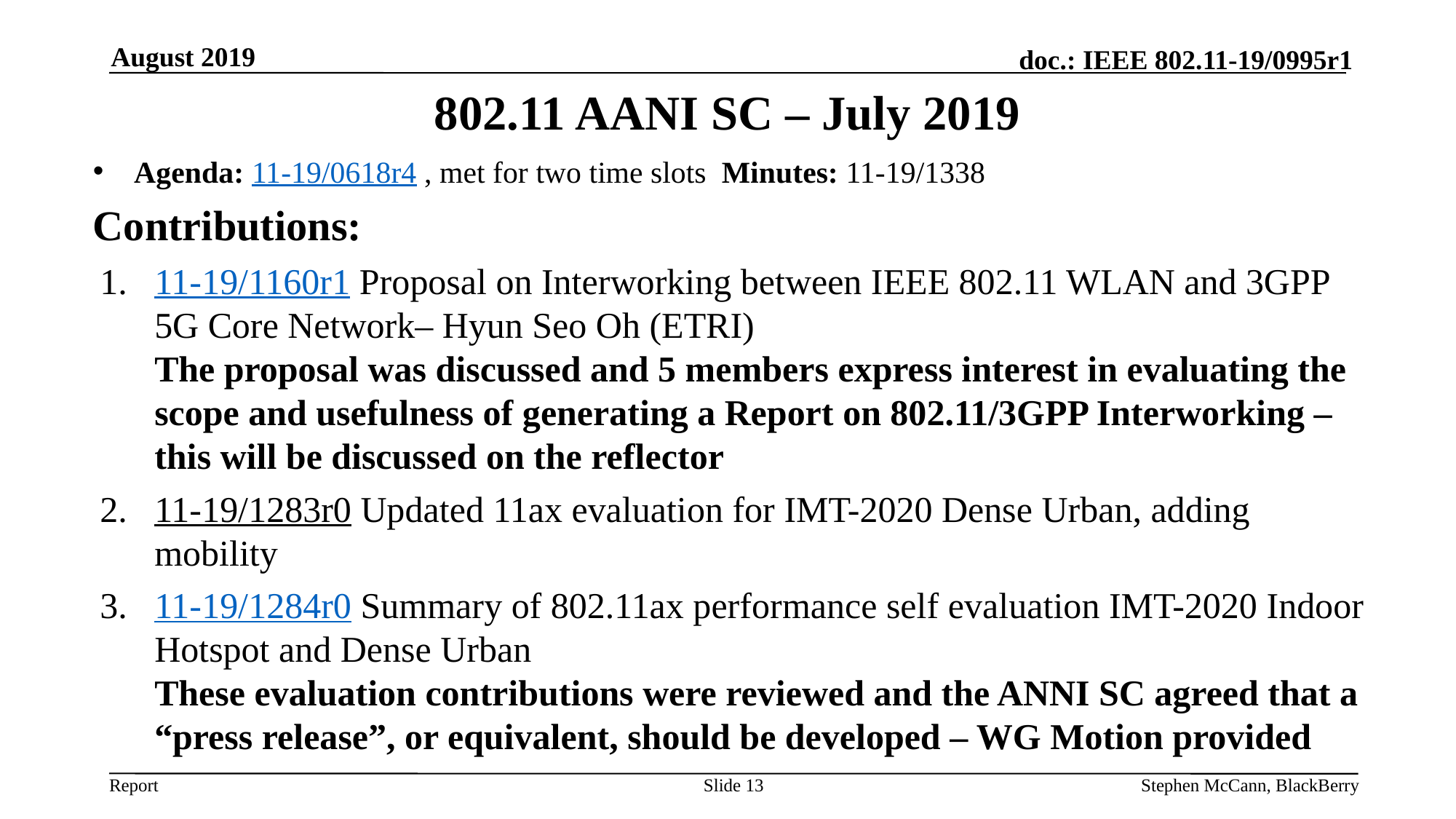

August 2019
# 802.11 AANI SC – July 2019
Agenda: 11-19/0618r4 , met for two time slots  Minutes: 11-19/1338
Contributions:
11-19/1160r1 Proposal on Interworking between IEEE 802.11 WLAN and 3GPP 5G Core Network– Hyun Seo Oh (ETRI)
The proposal was discussed and 5 members express interest in evaluating the scope and usefulness of generating a Report on 802.11/3GPP Interworking – this will be discussed on the reflector
11-19/1283r0 Updated 11ax evaluation for IMT-2020 Dense Urban, adding mobility
11-19/1284r0 Summary of 802.11ax performance self evaluation IMT-2020 Indoor Hotspot and Dense Urban
These evaluation contributions were reviewed and the ANNI SC agreed that a “press release”, or equivalent, should be developed – WG Motion provided
Slide 13
Stephen McCann, BlackBerry